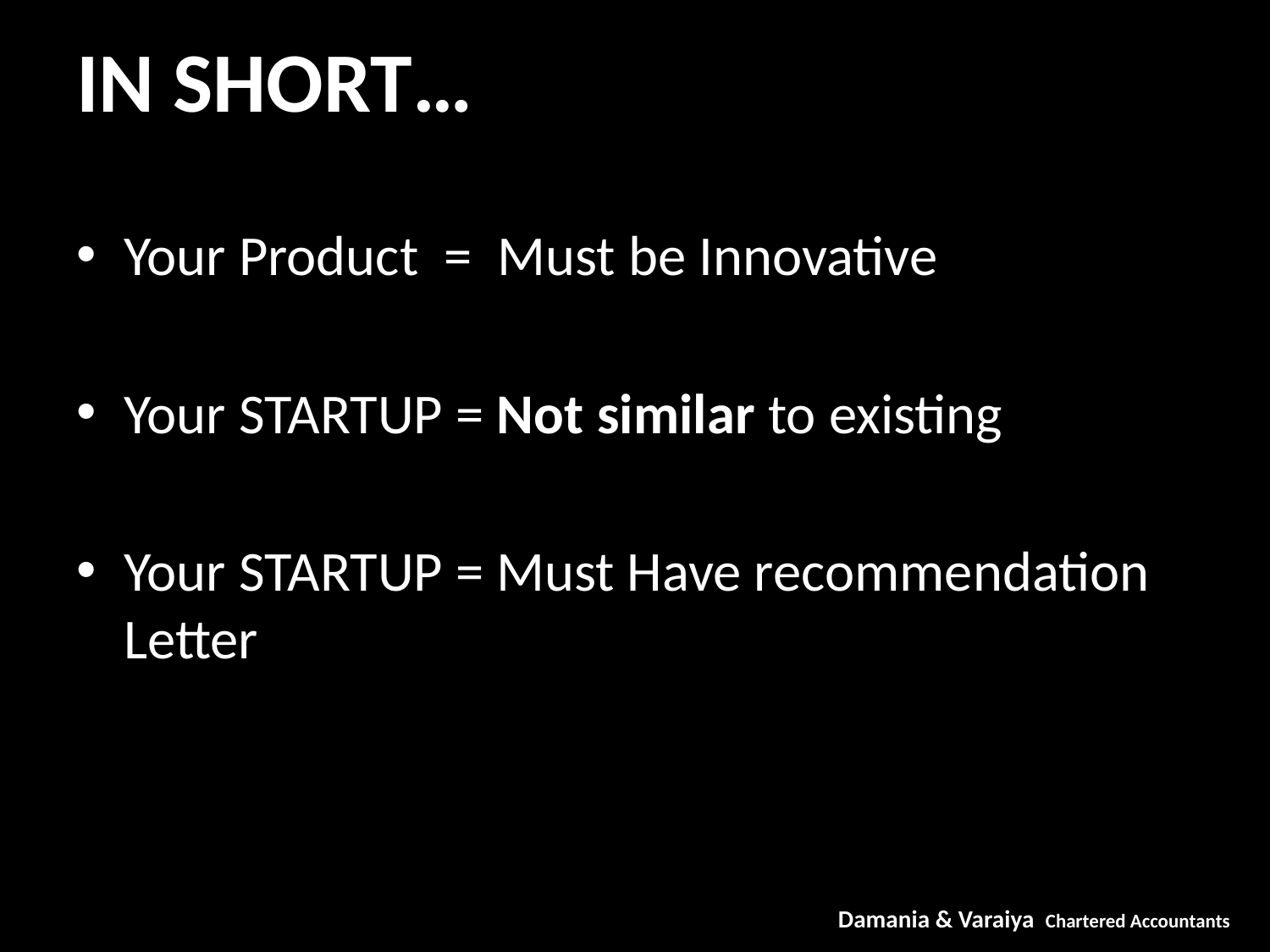

IN SHORT…

Your Product  =  Must be Innovative

Your STARTUP = Not similar to existing

Your STARTUP = Must Have recommendation Letter

Damania & Varaiya  Chartered Accountants